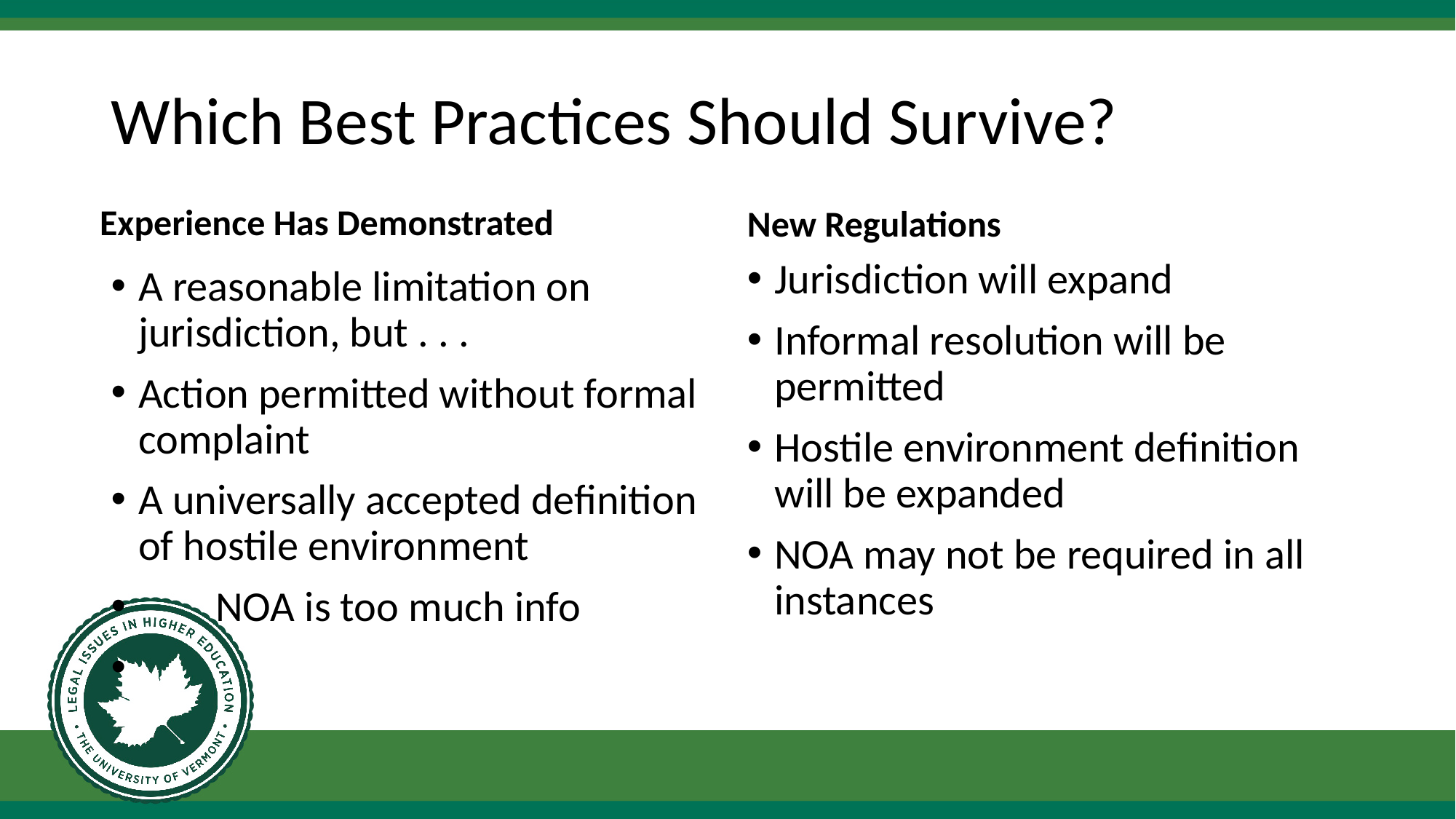

# Which Best Practices Should Survive?
Experience Has Demonstrated
New Regulations
Jurisdiction will expand
Informal resolution will be permitted
Hostile environment definition will be expanded
NOA may not be required in all instances
A reasonable limitation on jurisdiction, but . . .
Action permitted without formal complaint
A universally accepted definition of hostile environment
        NOA is too much info